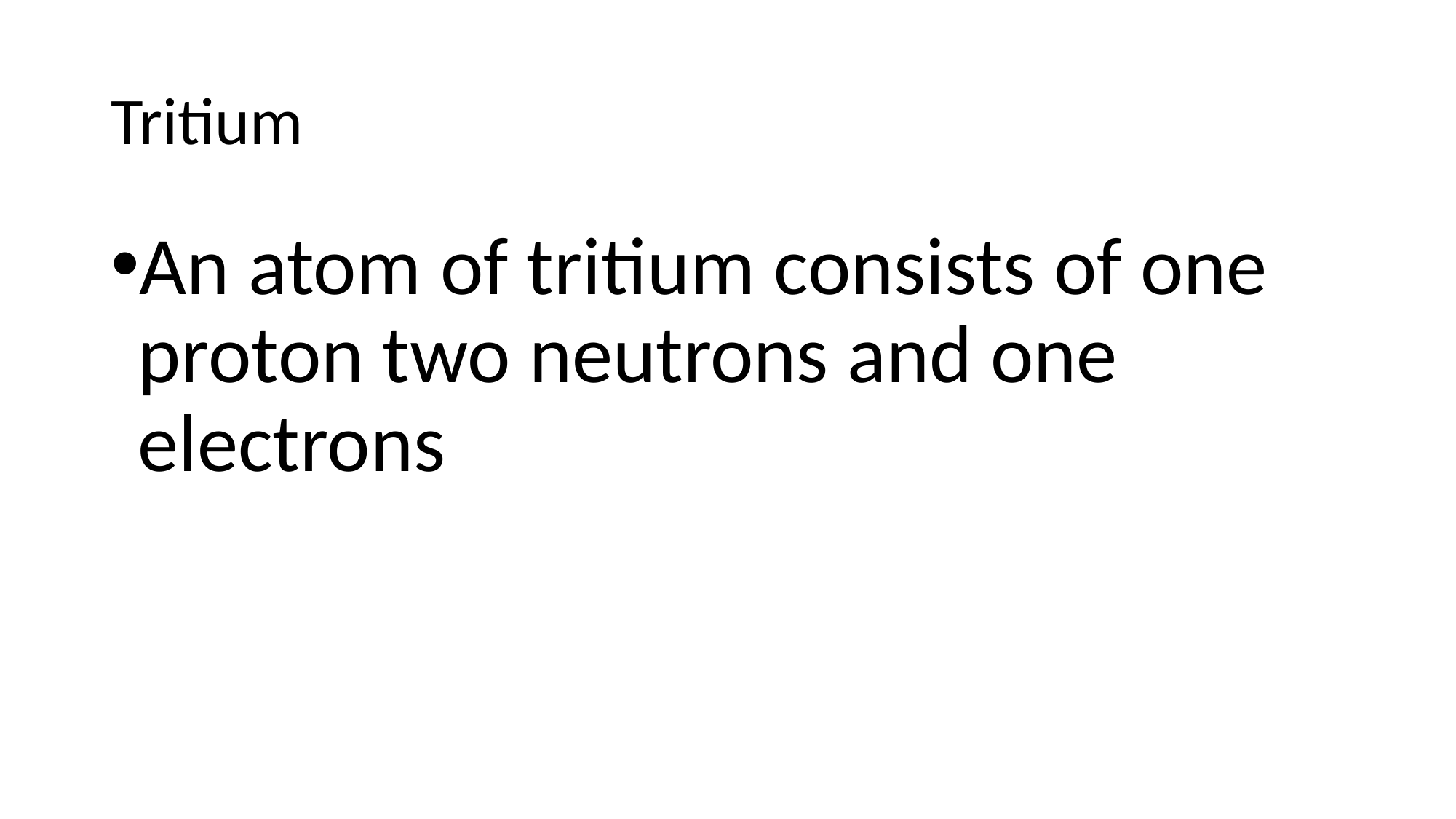

# Tritium
An atom of tritium consists of one proton two neutrons and one electrons